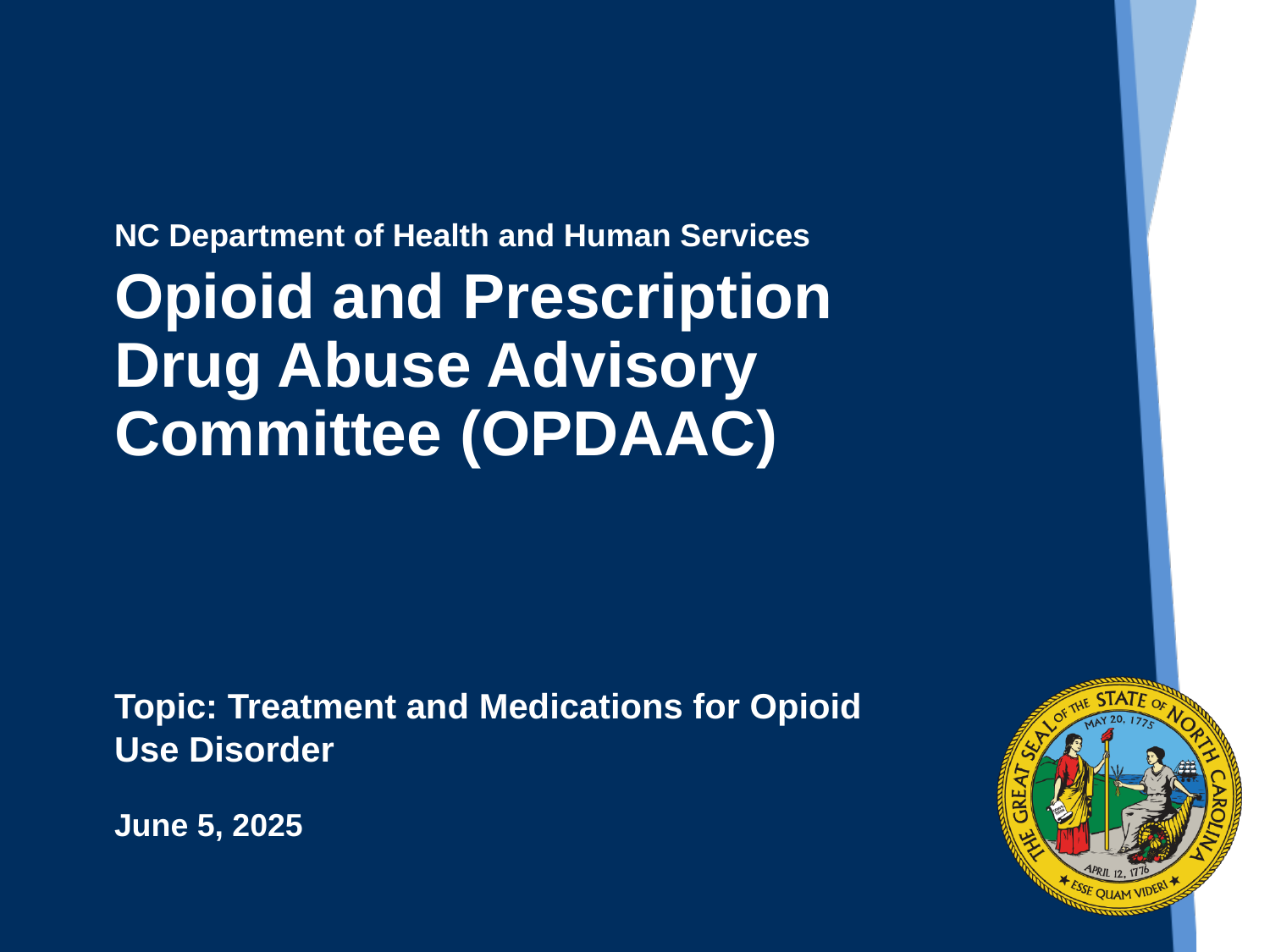

NC Department of Health and Human Services
Opioid and Prescription Drug Abuse Advisory Committee (OPDAAC)
Topic: Treatment and Medications for Opioid Use Disorder
June 5, 2025